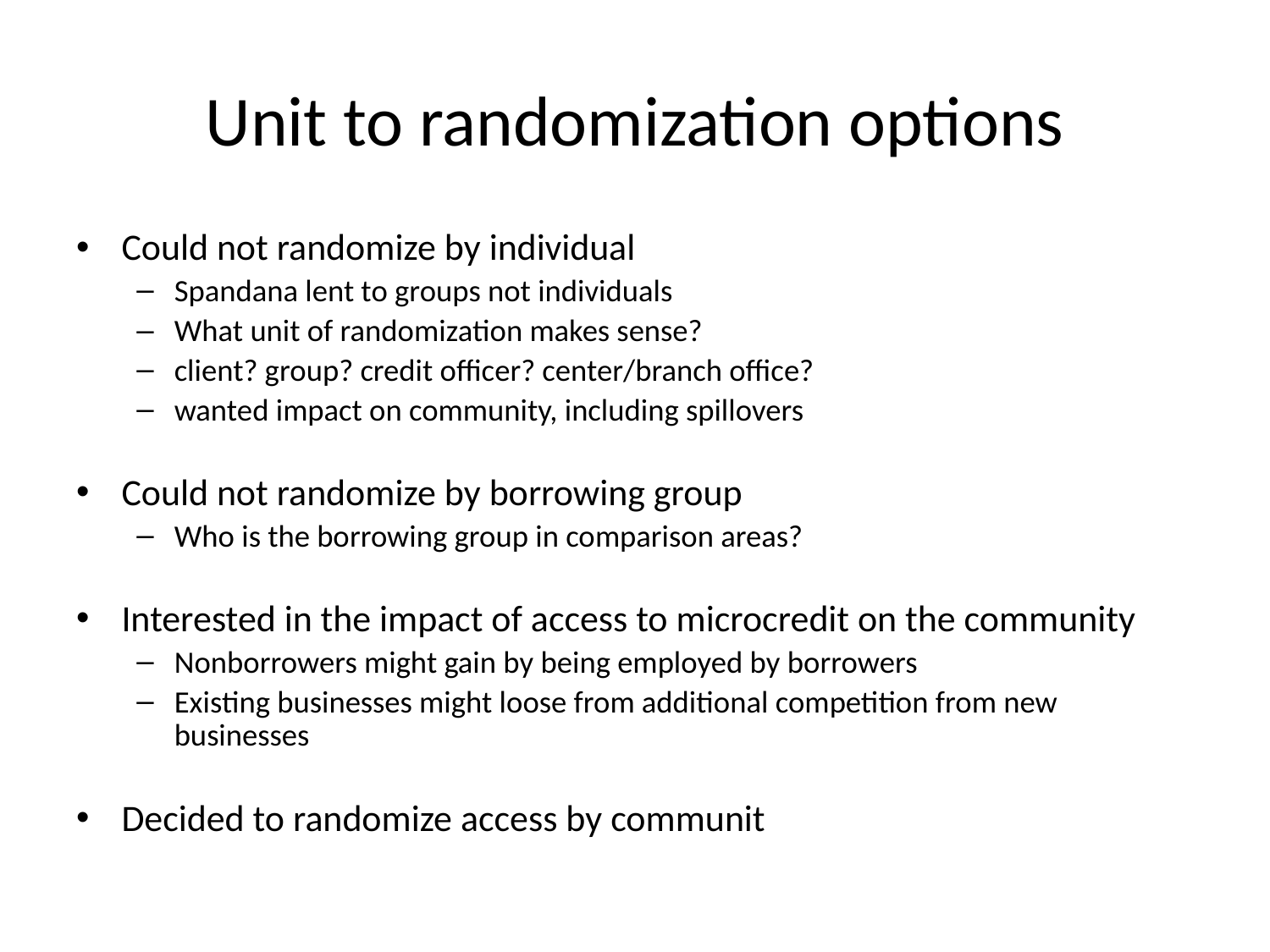

# Unit to randomization options
Could not randomize by individual
Spandana lent to groups not individuals
What unit of randomization makes sense?
client? group? credit officer? center/branch office?
wanted impact on community, including spillovers

Could not randomize by borrowing group
Who is the borrowing group in comparison areas?

Interested in the impact of access to microcredit on the community
Nonborrowers might gain by being employed by borrowers
Existing businesses might loose from additional competition from new businesses

Decided to randomize access by communit